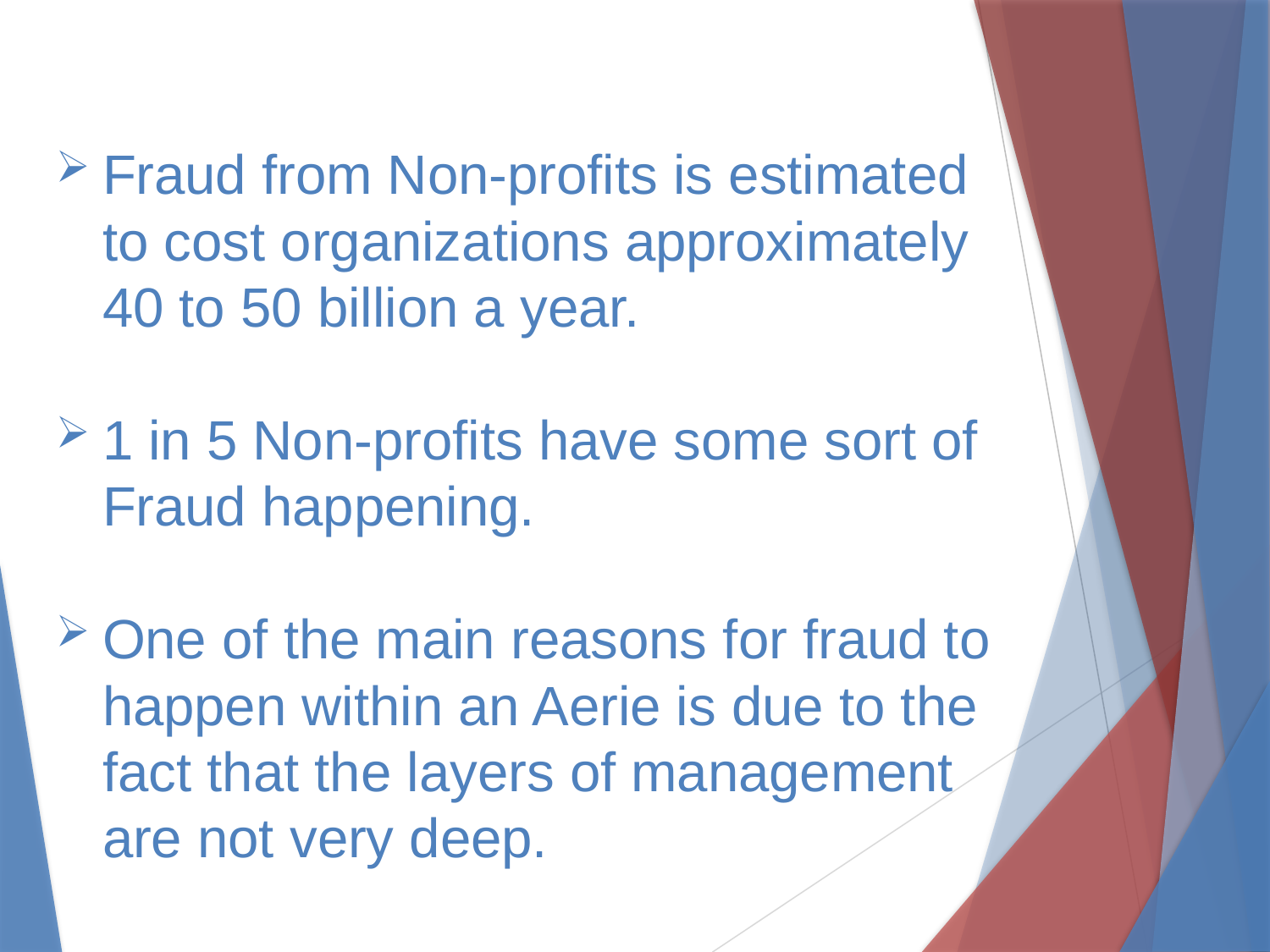

Fraud from Non-profits is estimated to cost organizations approximately 40 to 50 billion a year.

1 in 5 Non-profits have some sort of Fraud happening.

One of the main reasons for fraud to happen within an Aerie is due to the fact that the layers of management are not very deep.